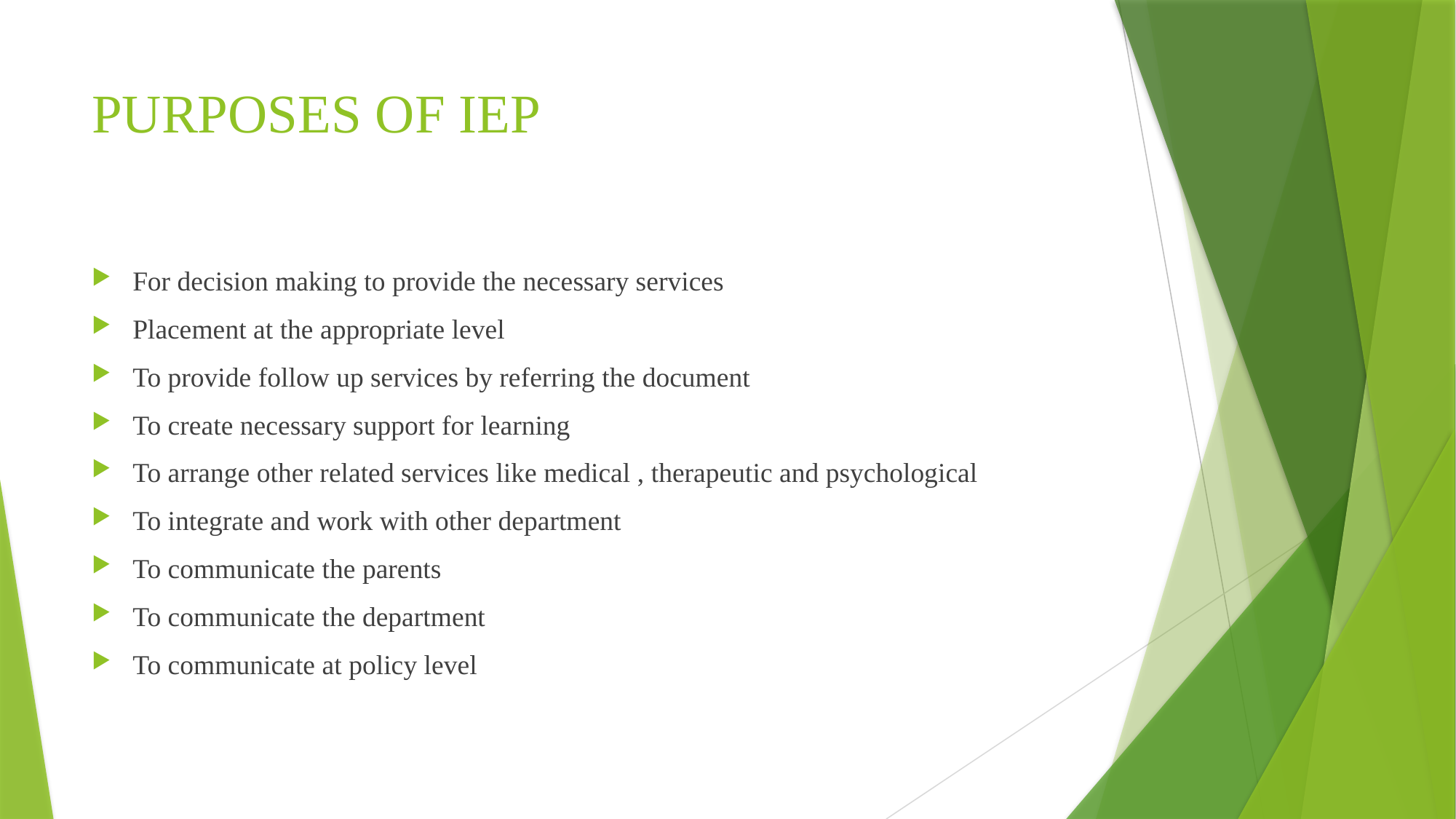

# PURPOSES OF IEP
For decision making to provide the necessary services
Placement at the appropriate level
To provide follow up services by referring the document
To create necessary support for learning
To arrange other related services like medical , therapeutic and psychological
To integrate and work with other department
To communicate the parents
To communicate the department
To communicate at policy level